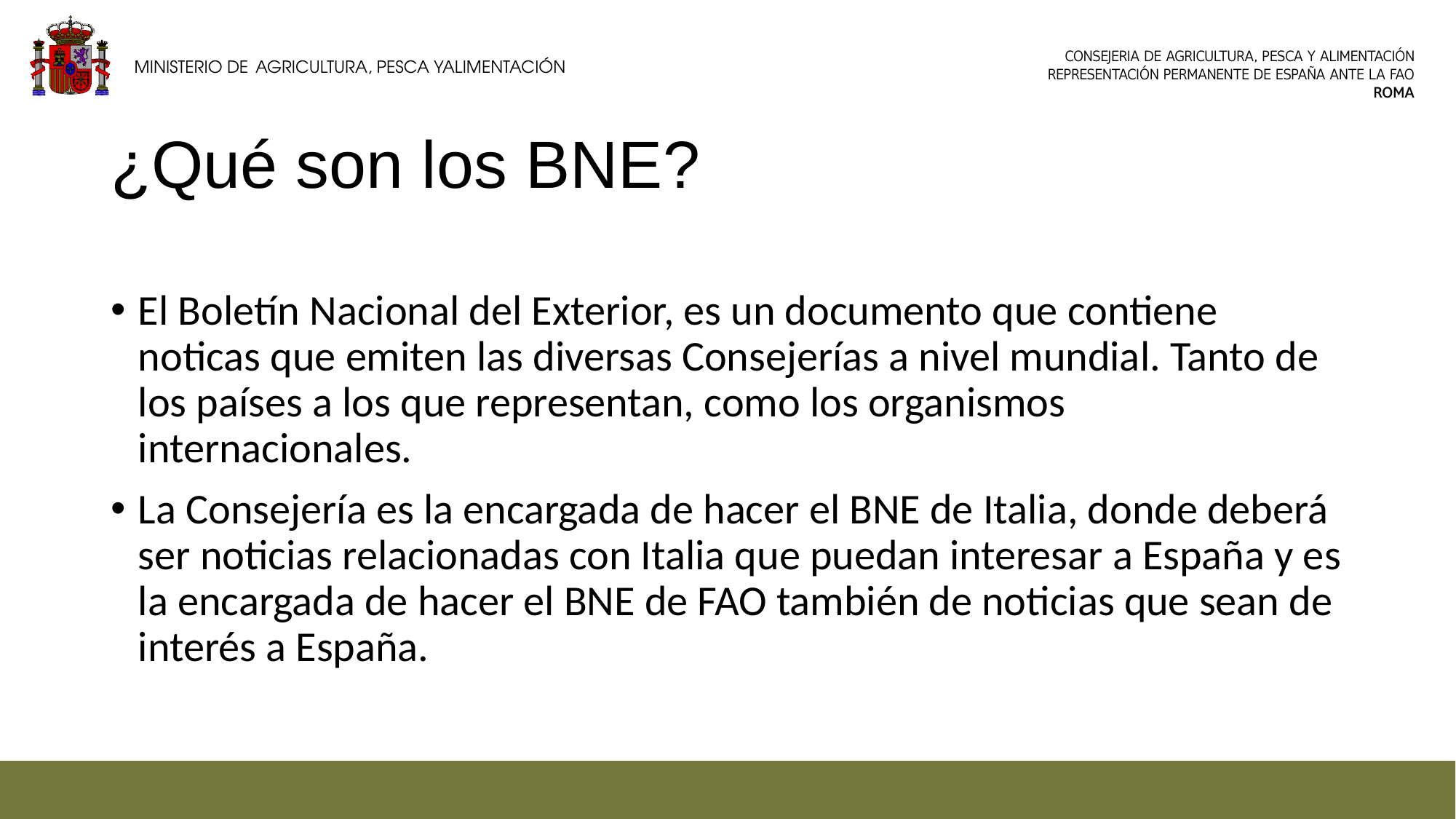

# ¿Qué son los BNE?
El Boletín Nacional del Exterior, es un documento que contiene noticas que emiten las diversas Consejerías a nivel mundial. Tanto de los países a los que representan, como los organismos internacionales.
La Consejería es la encargada de hacer el BNE de Italia, donde deberá ser noticias relacionadas con Italia que puedan interesar a España y es la encargada de hacer el BNE de FAO también de noticias que sean de interés a España.